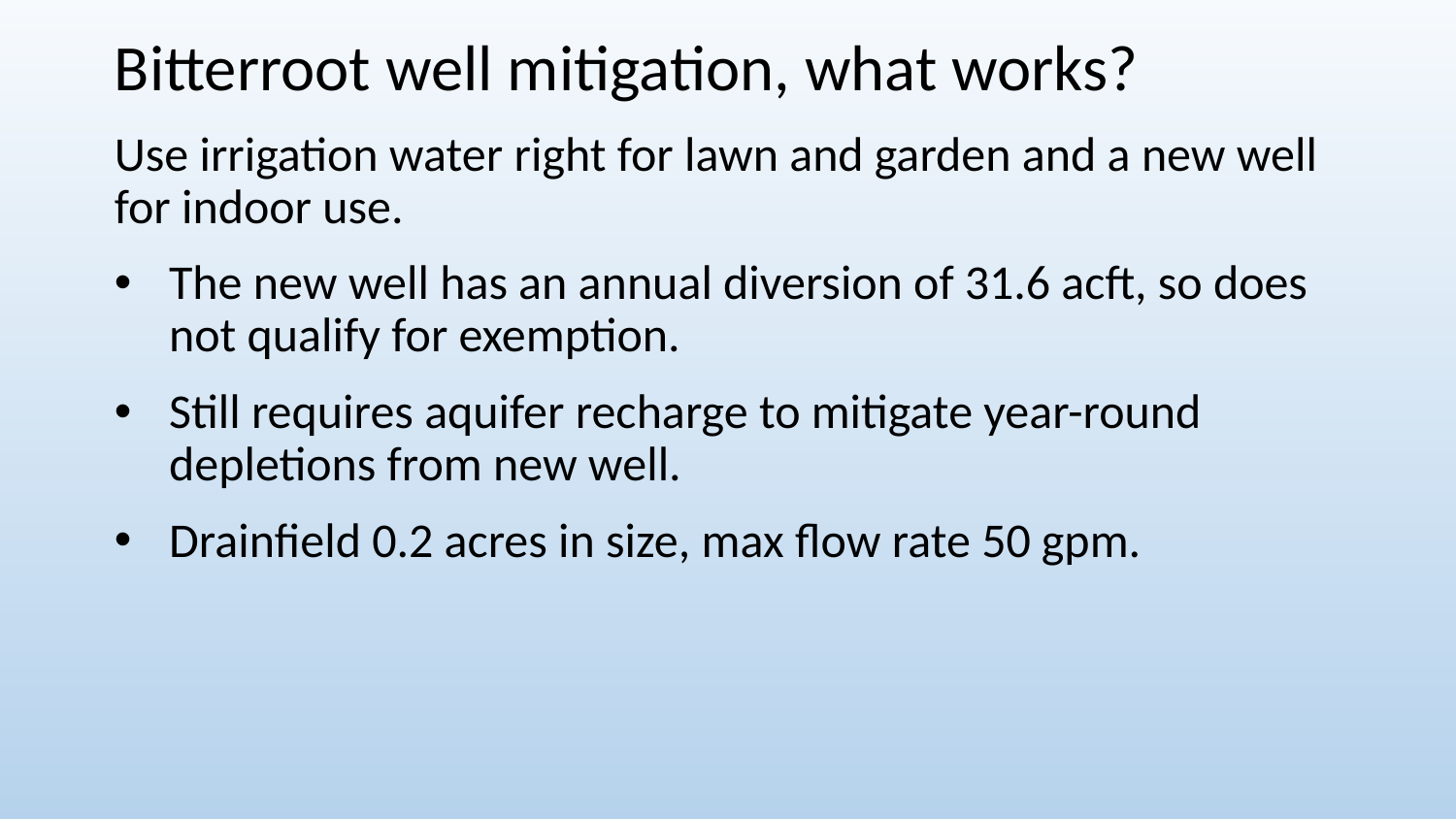

Bitterroot well mitigation, what works?
Use irrigation water right for lawn and garden and a new well for indoor use.
The new well has an annual diversion of 31.6 acft, so does not qualify for exemption.
Still requires aquifer recharge to mitigate year-round depletions from new well.
Drainfield 0.2 acres in size, max flow rate 50 gpm.